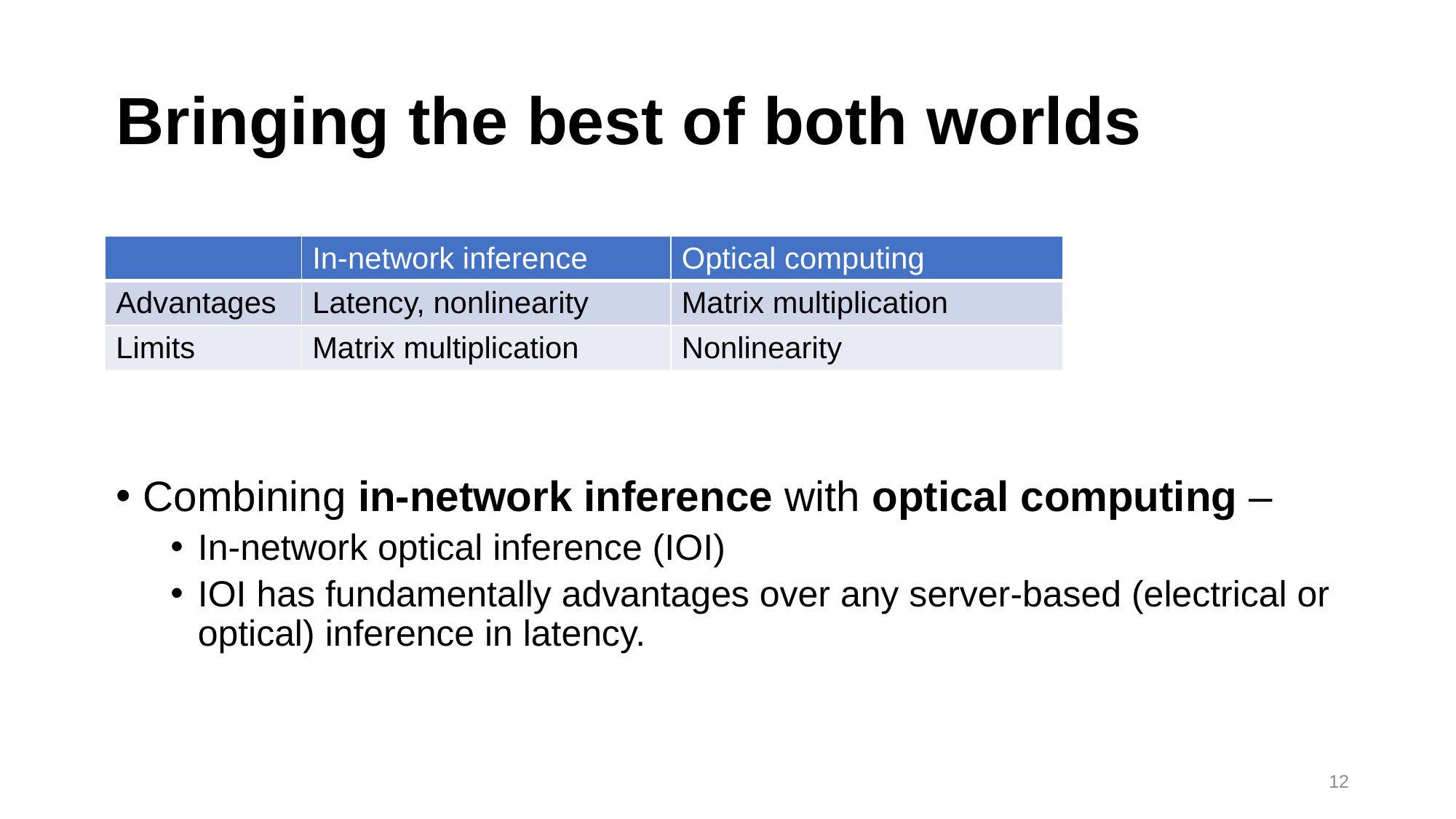

# Bringing the best of both worlds
|  | In-network inference | Optical computing |
| --- | --- | --- |
| Advantages | Latency, nonlinearity | Matrix multiplication |
| Limits | Matrix multiplication | Nonlinearity |
Combining in-network inference with optical computing –
In-network optical inference (IOI)
IOI has fundamentally advantages over any server-based (electrical or optical) inference in latency.
12